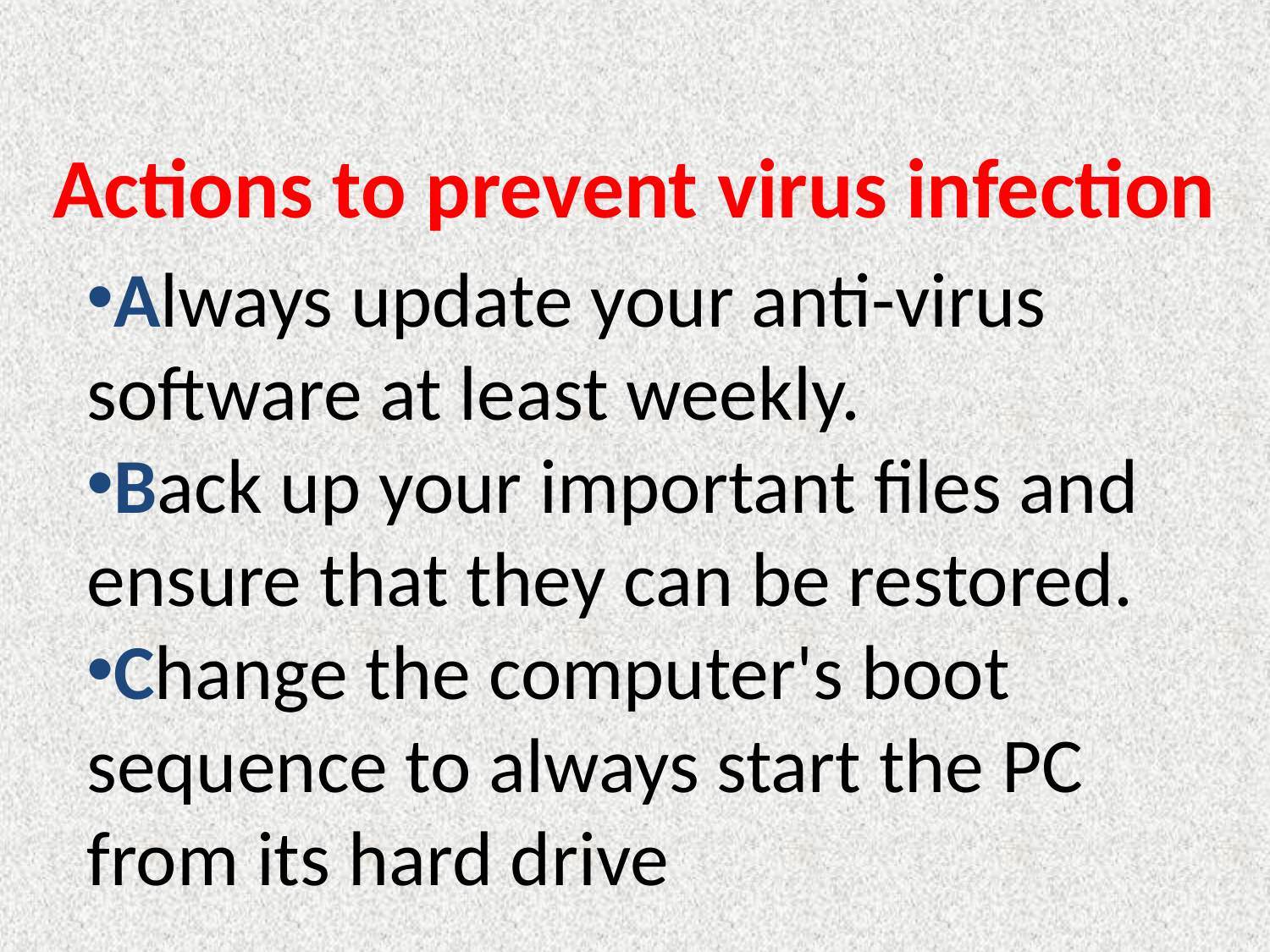

Actions to prevent virus infection
Always update your anti-virus software at least weekly.
Back up your important files and ensure that they can be restored.
Change the computer's boot sequence to always start the PC from its hard drive